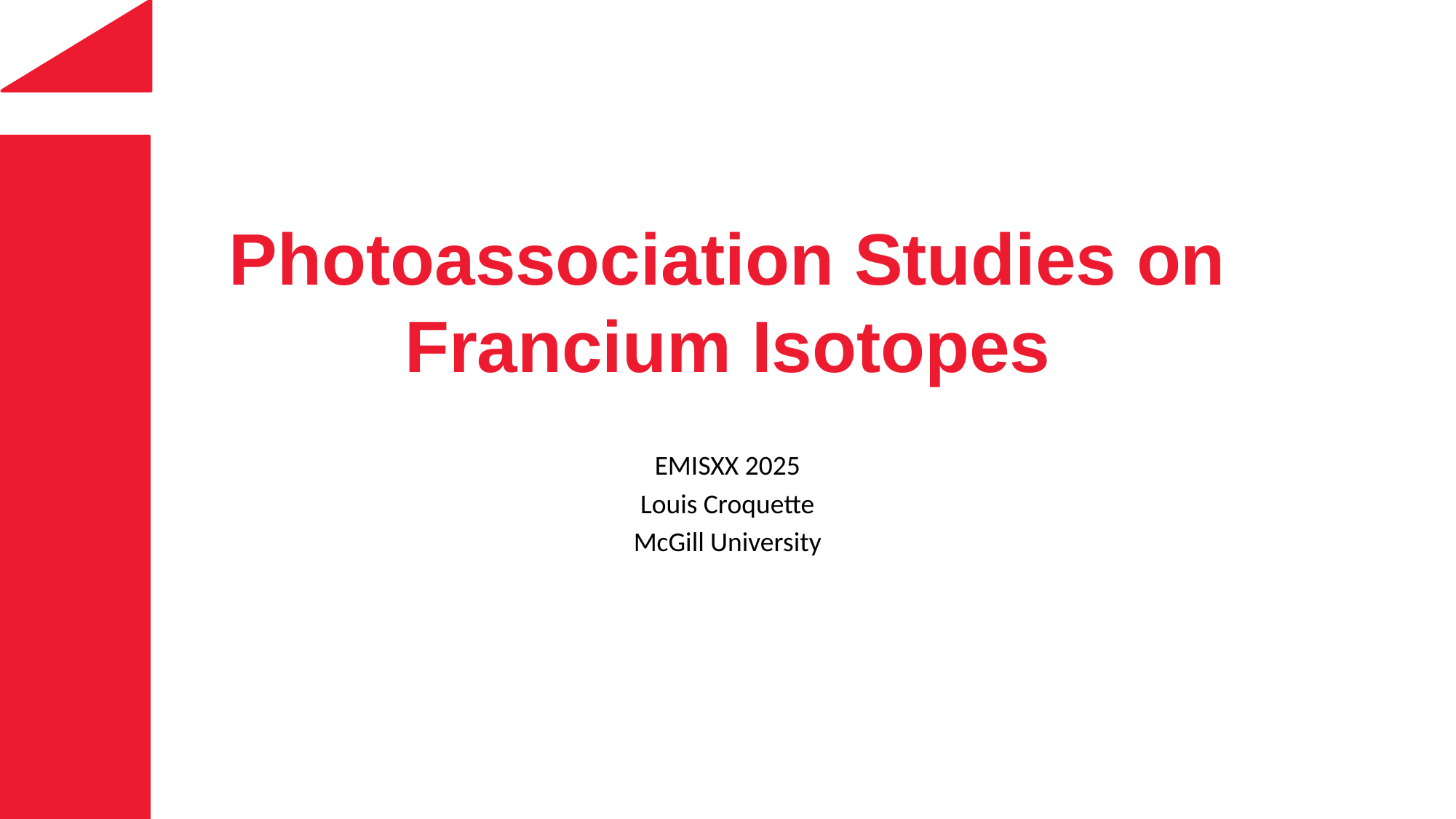

# Photoassociation Studies on Francium Isotopes
EMISXX 2025
Louis Croquette
McGill University